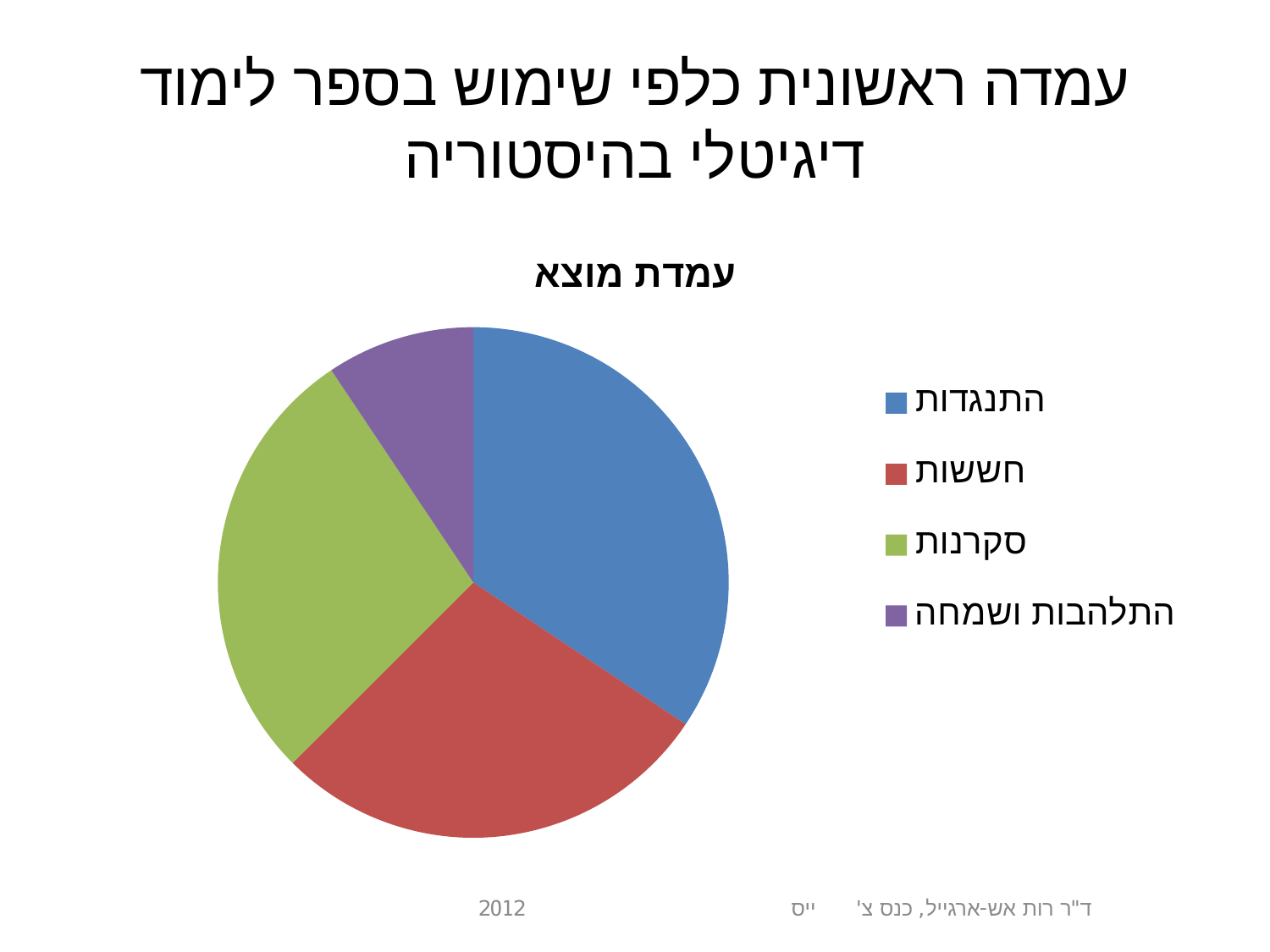

# עמדה ראשונית כלפי שימוש בספר לימוד דיגיטלי בהיסטוריה

### Chart:

| Category | עמדת מוצא |
|---|---|
| התנגדות | 11.0 |
| חששות | 9.0 |
| סקרנות | 9.0 |
| התלהבות ושמחה | 3.0 |
ד"ר רות אש-ארגייל, כנס צ'ייס 2012